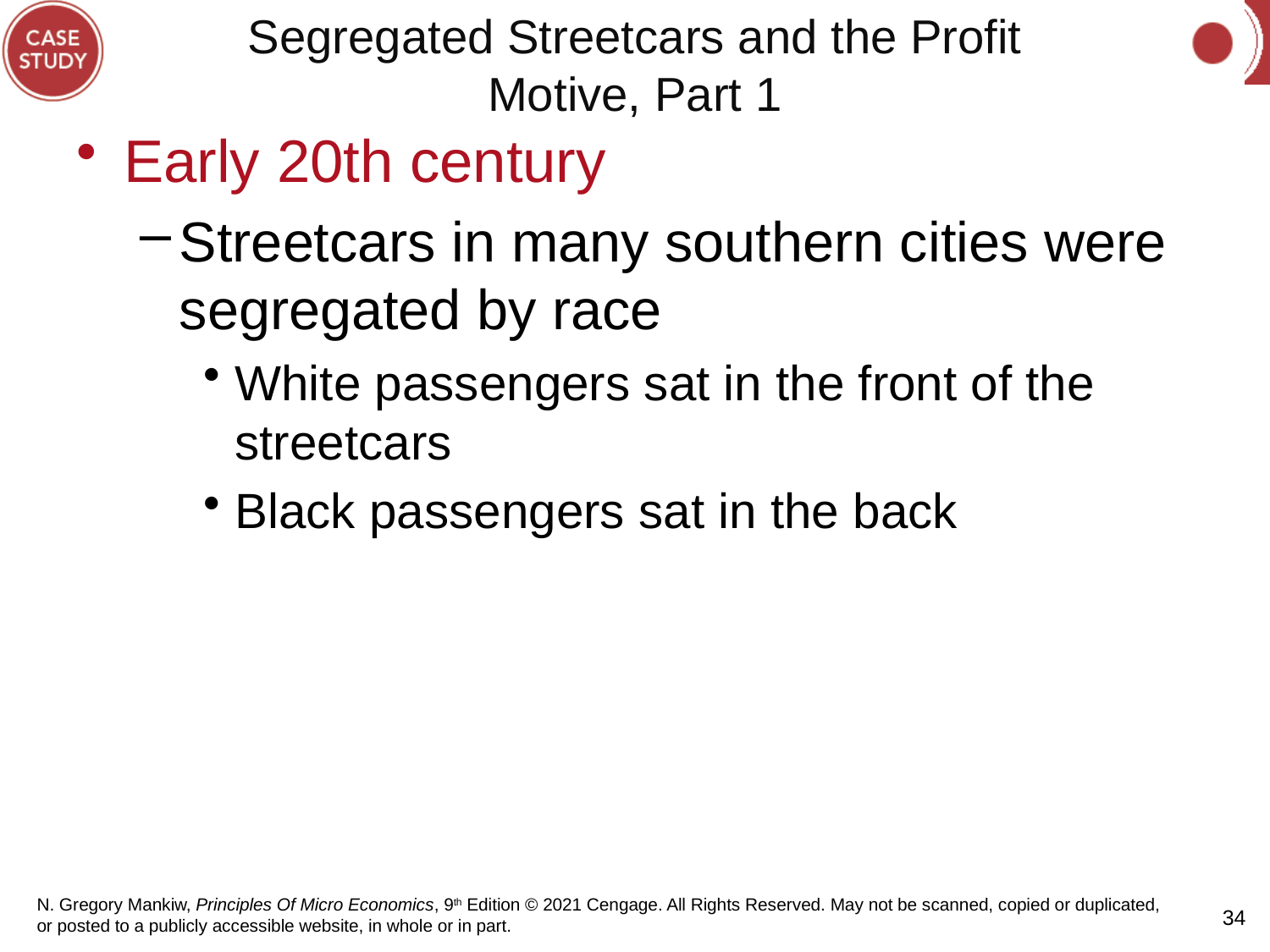

# Segregated Streetcars and the Profit Motive, Part 1
Early 20th century
Streetcars in many southern cities were segregated by race
White passengers sat in the front of the streetcars
Black passengers sat in the back
34